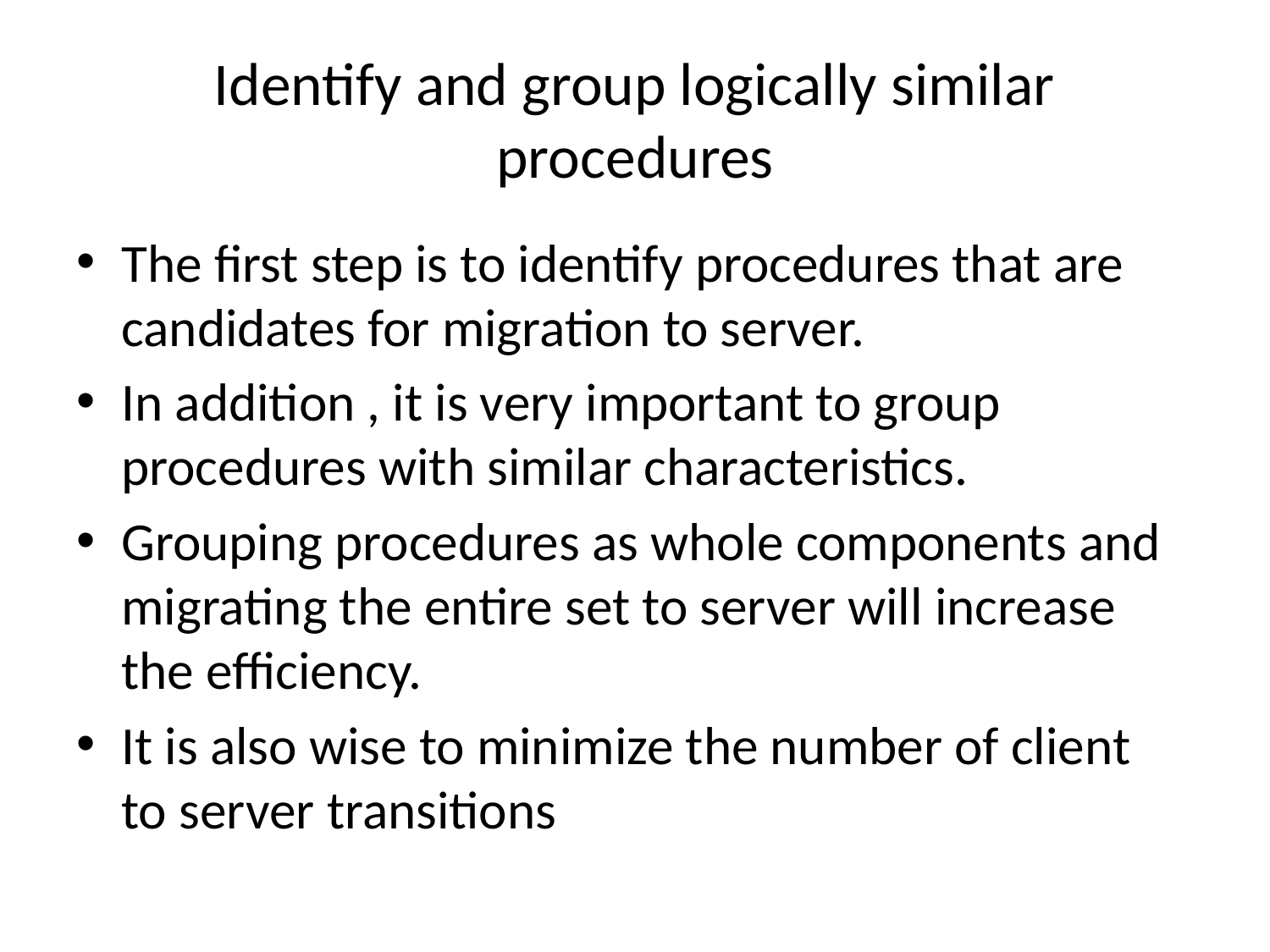

# Identify and group logically similar procedures
The first step is to identify procedures that are candidates for migration to server.
In addition , it is very important to group procedures with similar characteristics.
Grouping procedures as whole components and migrating the entire set to server will increase the efficiency.
It is also wise to minimize the number of client  to server transitions